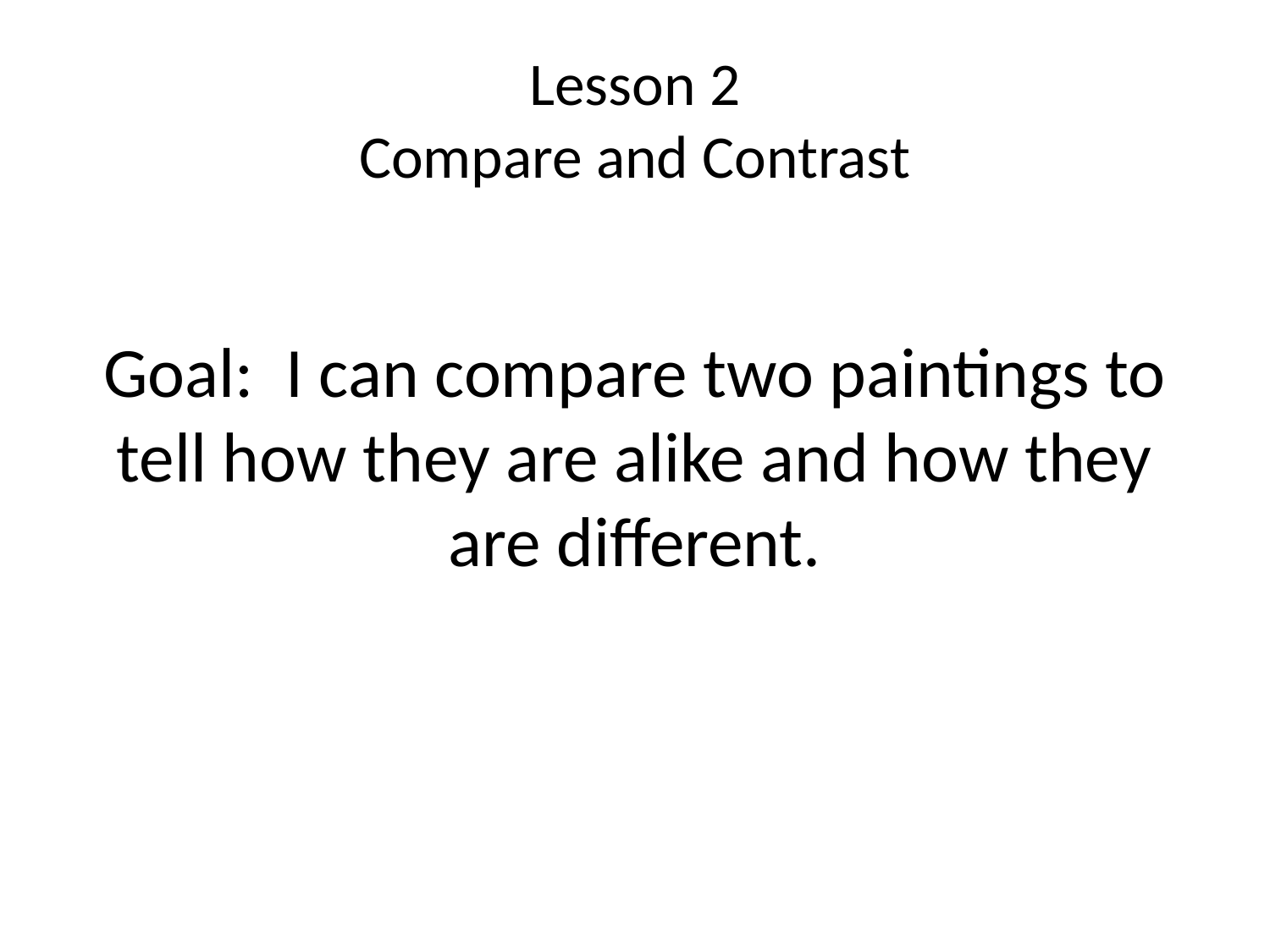

# Lesson 2 Compare and Contrast

Goal:  I can compare two paintings to tell how they are alike and how they are different.